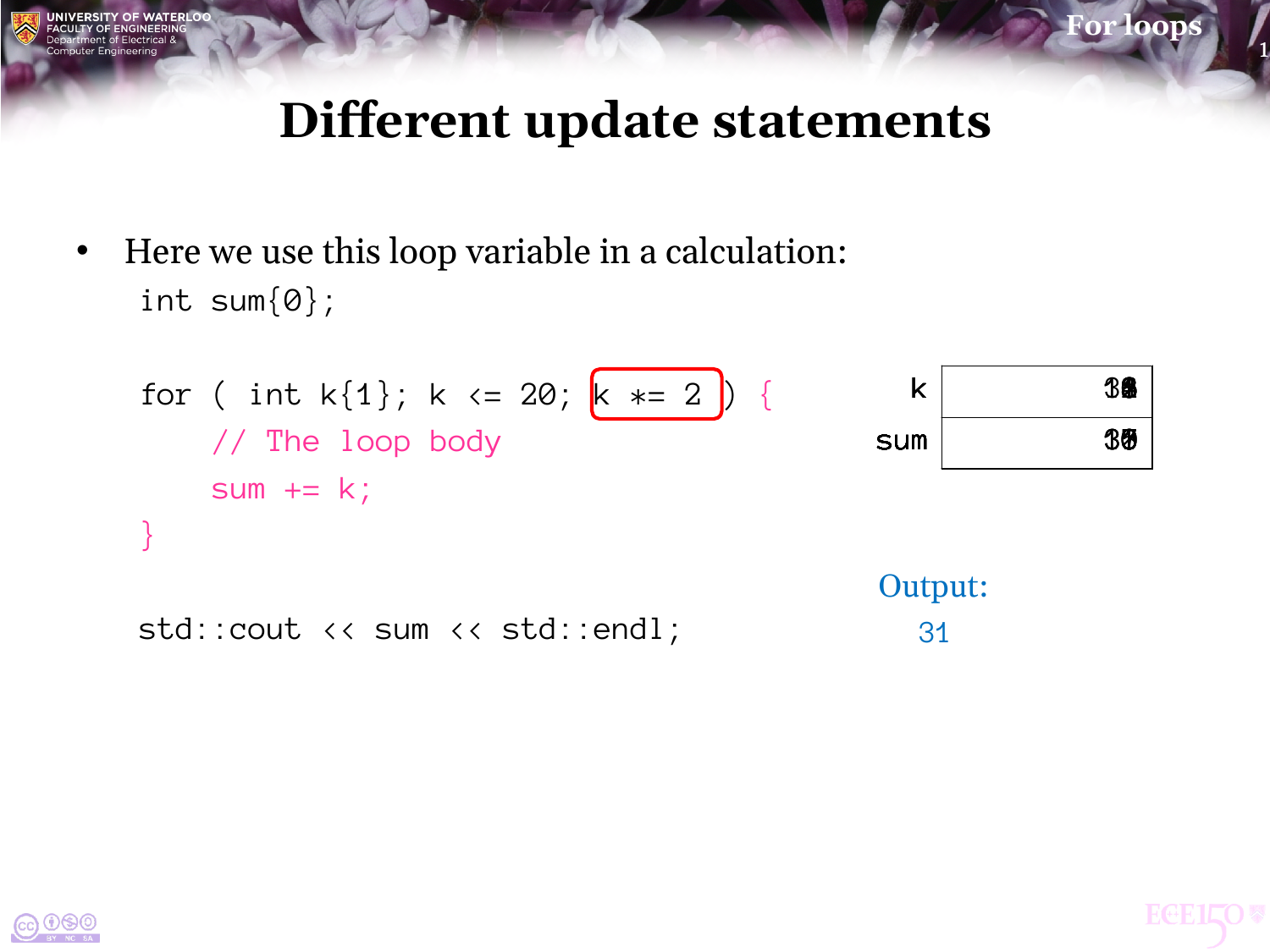

# Different update statements
Here we use this loop variable in a calculation:
int sum{0};

for ( int k{1}; k <= 20; k *= 2 ) {
    // The loop body
    sum += k;
}

std::cout << sum << std::endl;
| k | 1 |
| --- | --- |
| sum | 0 |
| k | 1 |
| --- | --- |
| sum | 1 |
| k | 2 |
| --- | --- |
| sum | 1 |
| k | 2 |
| --- | --- |
| sum | 3 |
| k | 4 |
| --- | --- |
| sum | 3 |
| k | 4 |
| --- | --- |
| sum | 7 |
| k | 8 |
| --- | --- |
| sum | 7 |
| k | 8 |
| --- | --- |
| sum | 15 |
| k | 16 |
| --- | --- |
| sum | 15 |
| k | 16 |
| --- | --- |
| sum | 31 |
| k | 32 |
| --- | --- |
| sum | 31 |

| sum | 31 |
| --- | --- |
| sum | 0 |
| --- | --- |
Output:
31